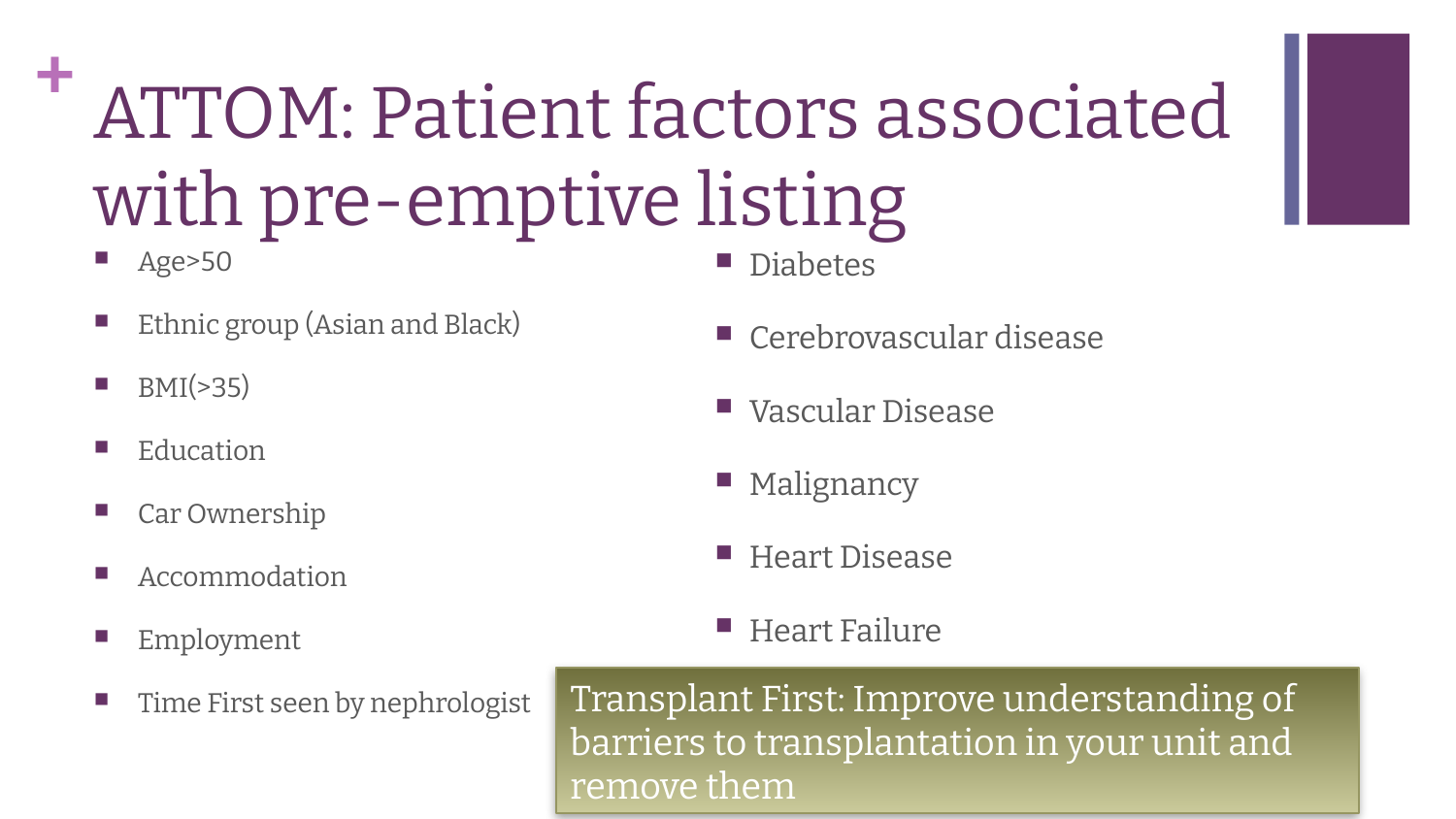

# ATTOM: Patient factors associated with pre-emptive listing
Age>50
Ethnic group (Asian and Black)
BMI(>35)
Education
Car Ownership
Accommodation
Employment
Time First seen by nephrologist

Diabetes
Cerebrovascular disease
Vascular Disease
Malignancy
Heart Disease
Heart Failure
Current Smoker
Transplant First: Improve understanding of barriers to transplantation in your unit and remove them